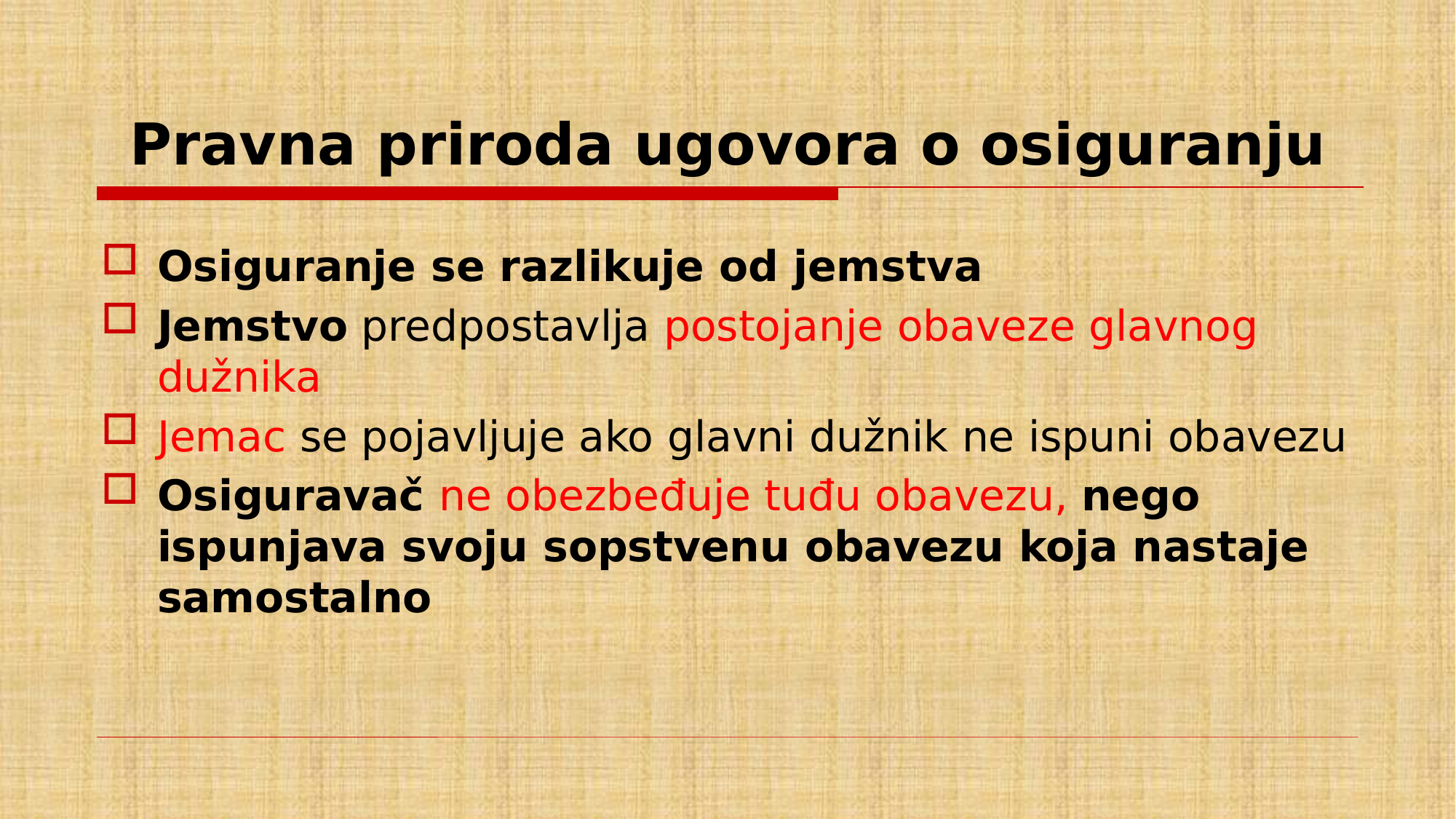

# Pravna priroda ugovora o osiguranju
Osiguranje se razlikuje od jemstva
Jemstvo predpostavlja postojanje obaveze glavnog dužnika
Jemac se pojavljuje ako glavni dužnik ne ispuni obavezu
Osiguravač ne obezbeđuje tuđu obavezu, nego ispunjava svoju sopstvenu obavezu koja nastaje samostalno